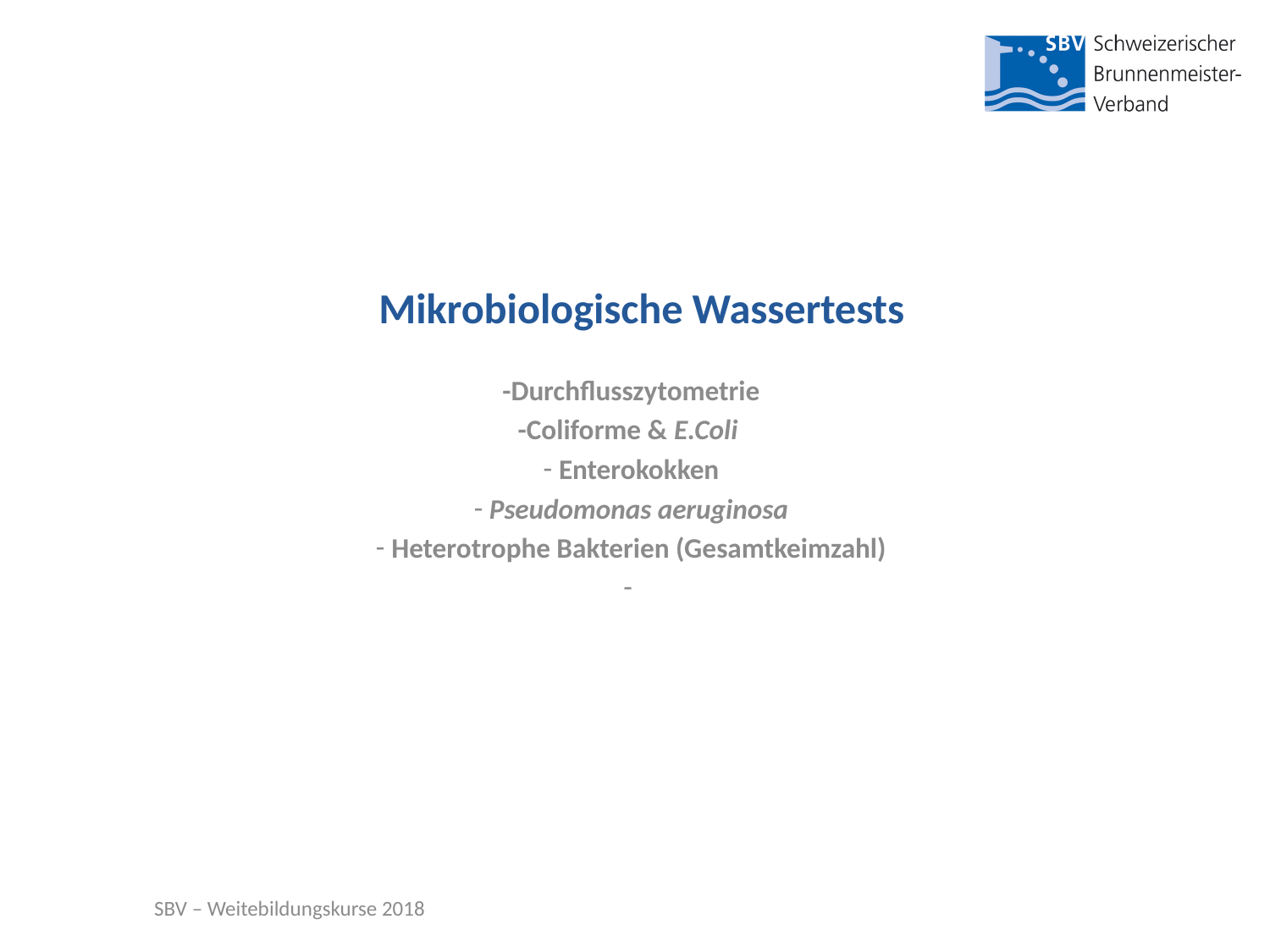

# Mikrobiologische Wassertests
-Durchflusszytometrie
-Coliforme & E.Coli
 Enterokokken
 Pseudomonas aeruginosa
 Heterotrophe Bakterien (Gesamtkeimzahl)

SBV – Weitebildungskurse 2018